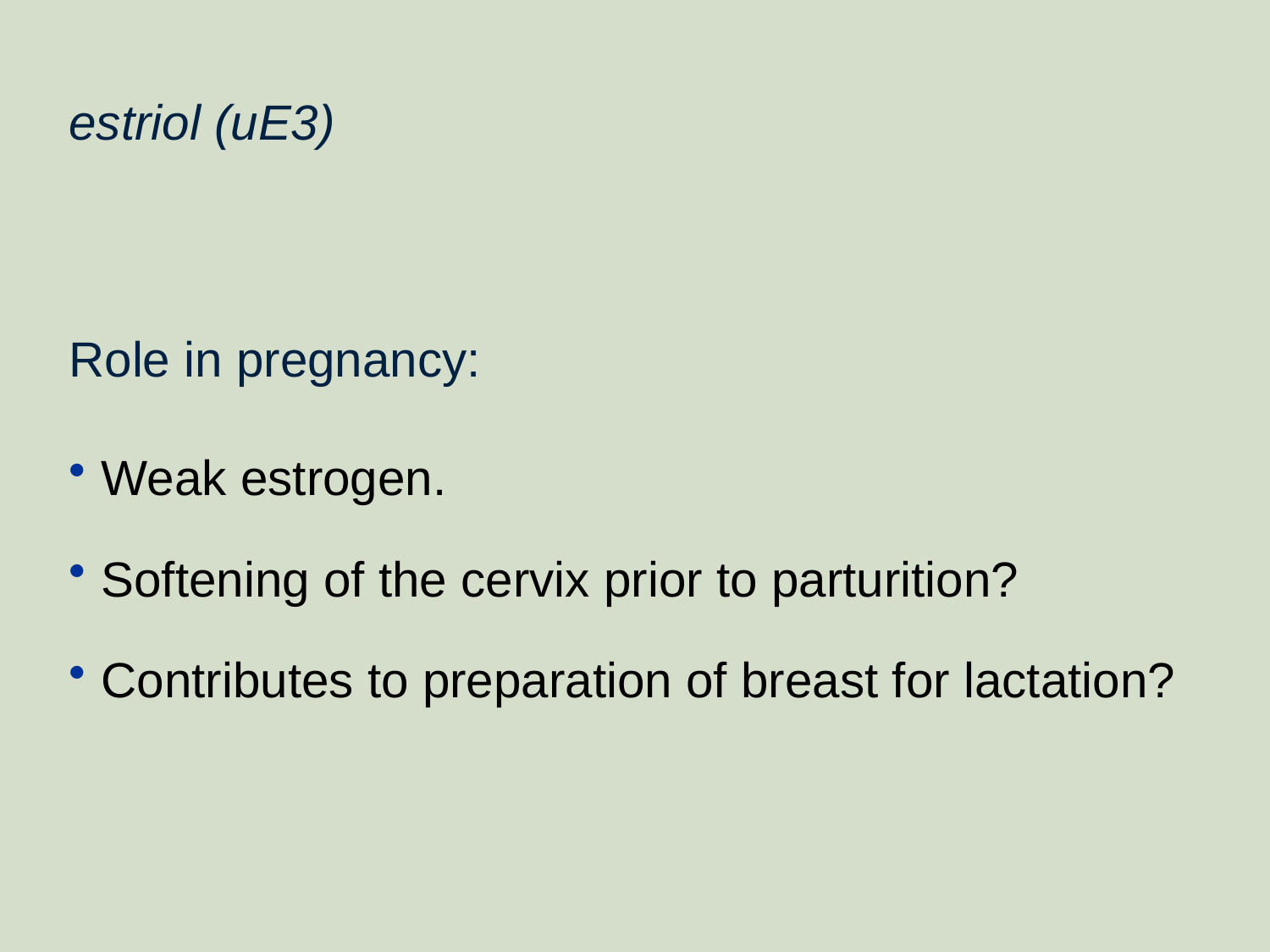

estriol (uE3)

Role in pregnancy:

Weak estrogen.
Softening of the cervix prior to parturition?
Contributes to preparation of breast for lactation?